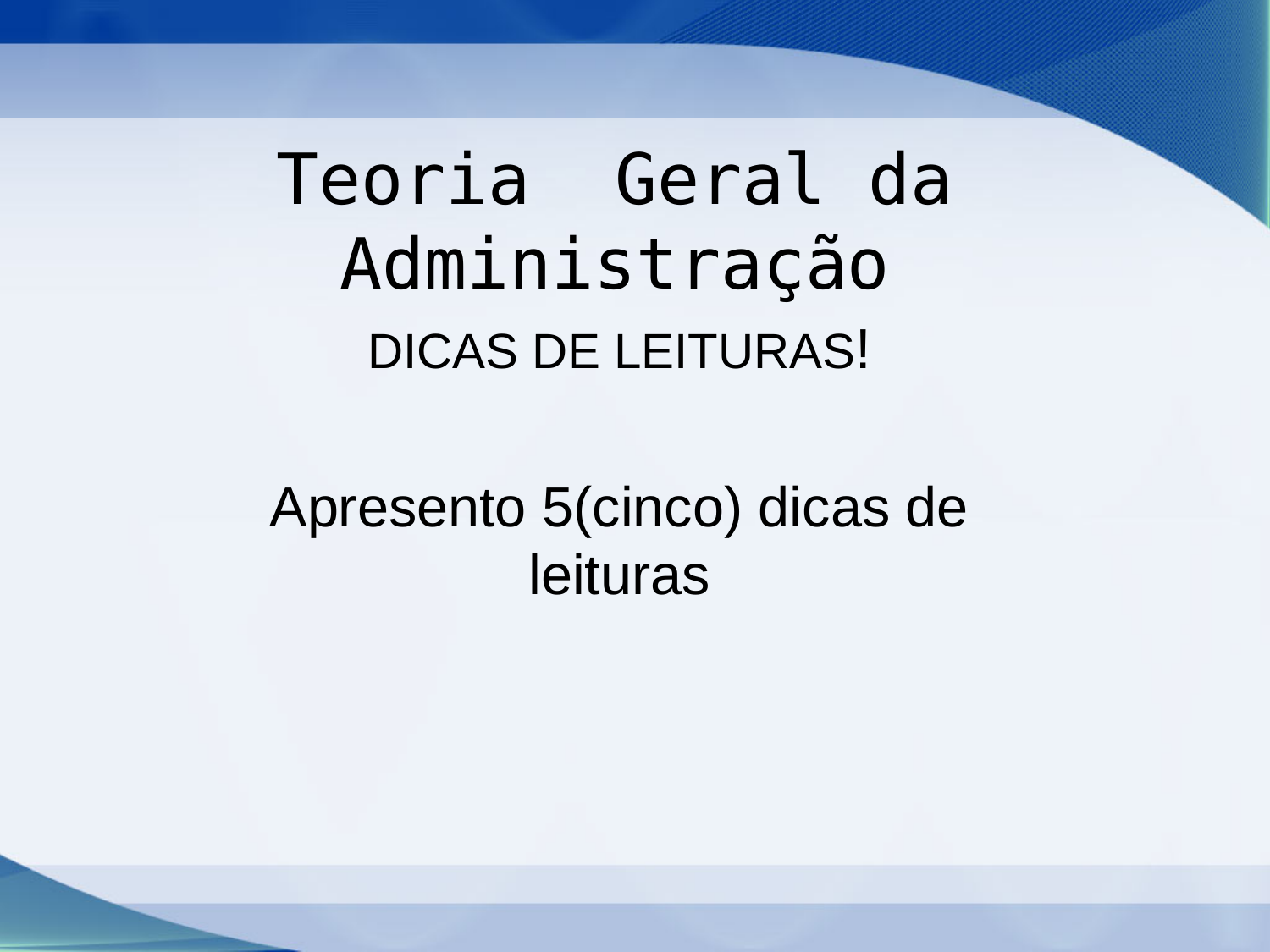

# Teoria  Geral da Administração
DICAS DE LEITURAS!

Apresento 5(cinco) dicas de leituras